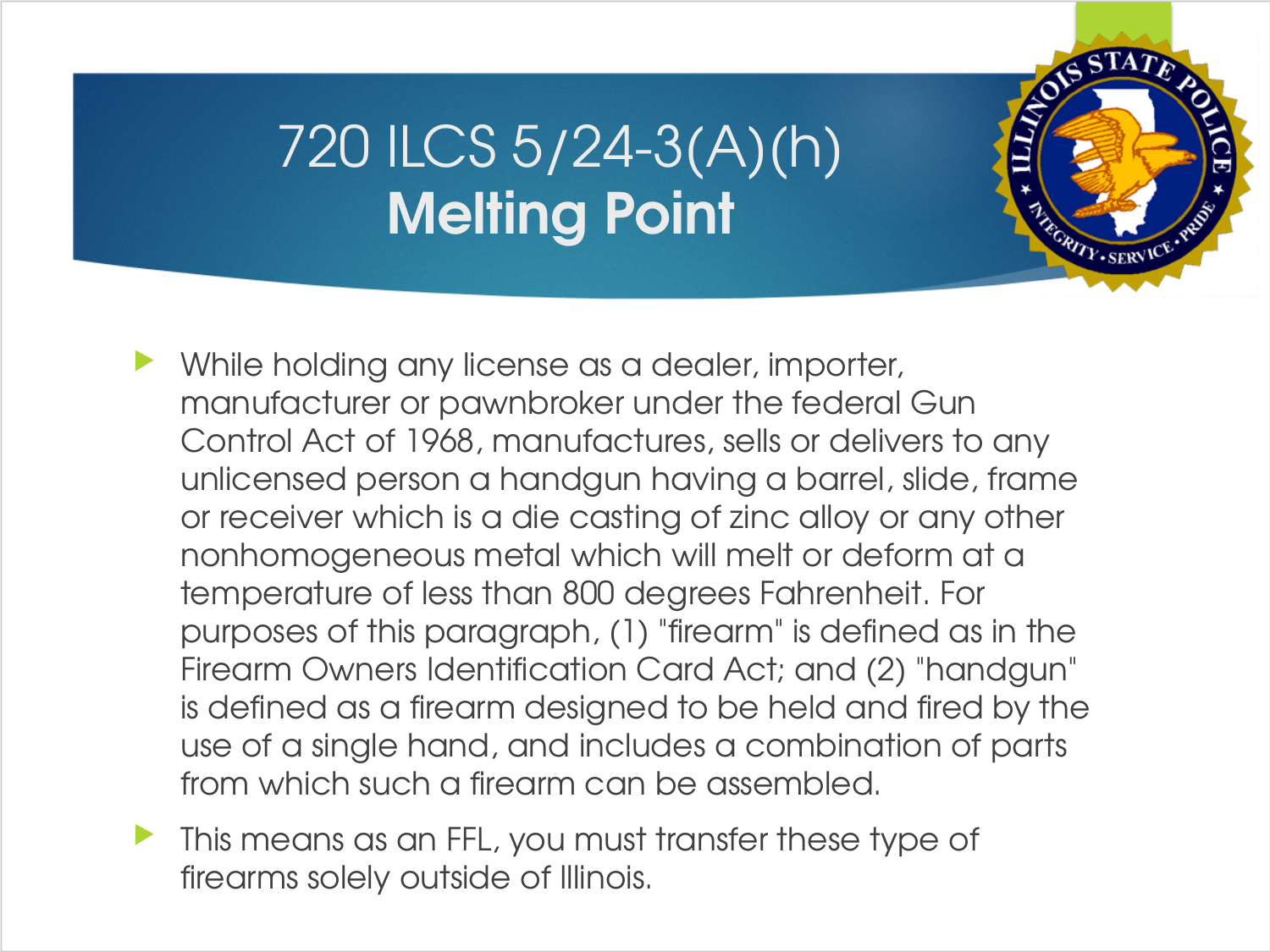

# 720 ILCS 5/24-3(A)(h) Melting Point
While holding any license as a dealer, importer, manufacturer or pawnbroker under the federal Gun Control Act of 1968, manufactures, sells or delivers to any unlicensed person a handgun having a barrel, slide, frame or receiver which is a die casting of zinc alloy or any other nonhomogeneous metal which will melt or deform at a temperature of less than 800 degrees Fahrenheit. For purposes of this paragraph, (1) "firearm" is defined as in the Firearm Owners Identification Card Act; and (2) "handgun" is defined as a firearm designed to be held and fired by the use of a single hand, and includes a combination of parts from which such a firearm can be assembled.
This means as an FFL, you must transfer these type of firearms solely outside of Illinois.